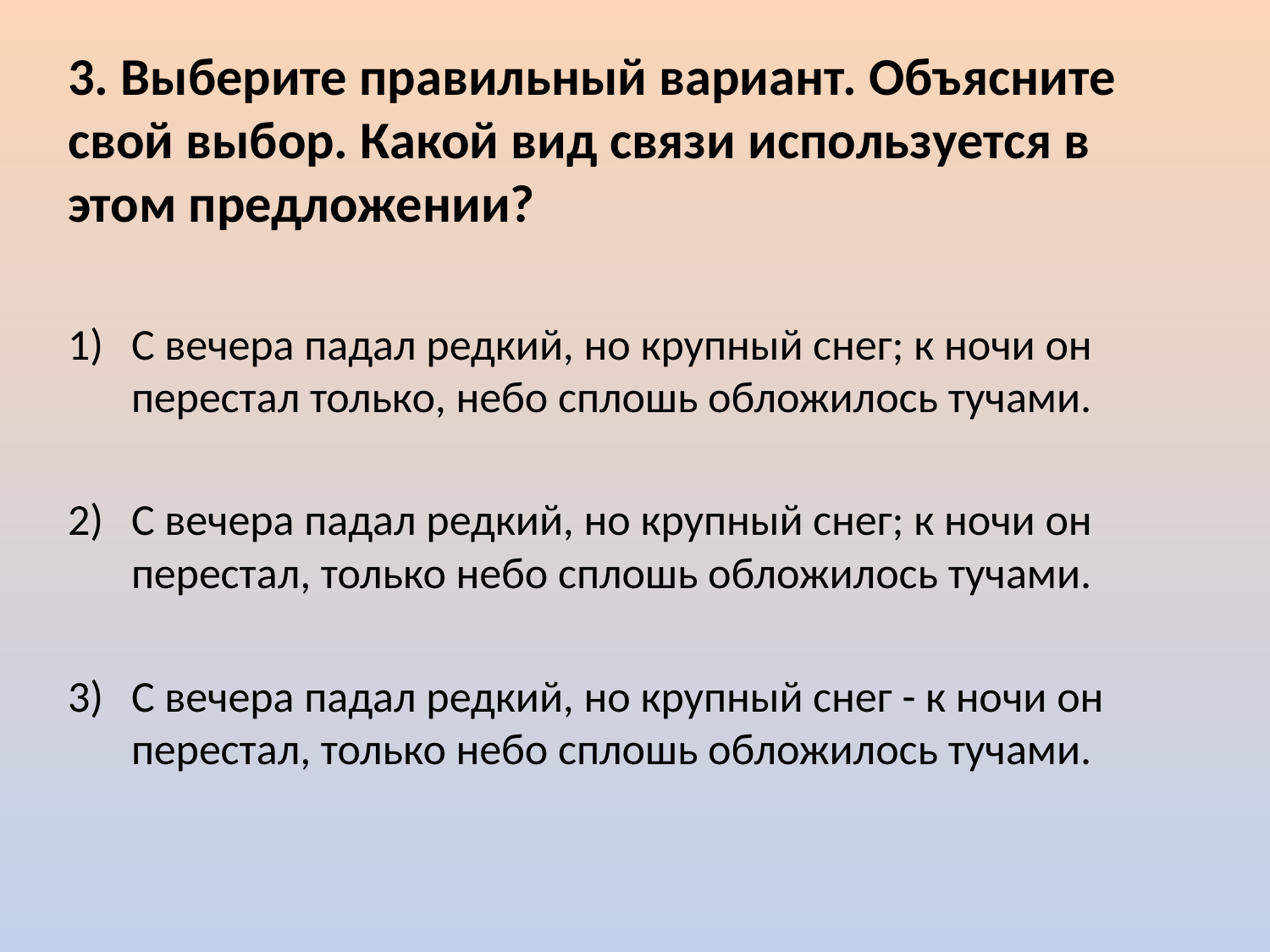

3. Выберите правильный вариант. Объясните свой выбор. Какой вид связи используется в этом предложении?

С вечера падал редкий, но крупный снег; к ночи он перестал только, небо сплошь обложилось тучами.

С вечера падал редкий, но крупный снег; к ночи он перестал, только небо сплошь обложилось тучами.

С вечера падал редкий, но крупный снег - к ночи он перестал, только небо сплошь обложилось тучами.